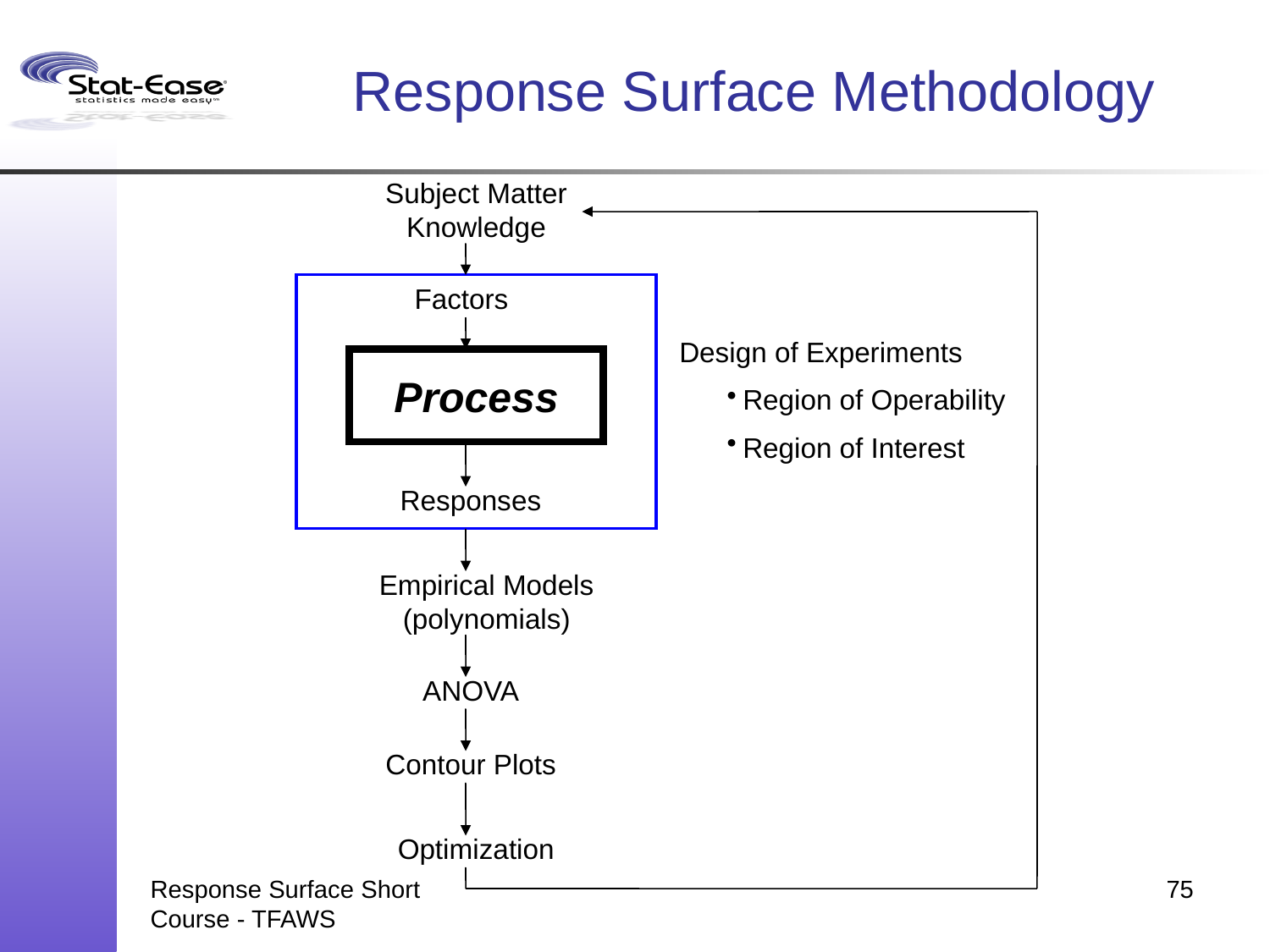

# Response Surface Methodology

Subject Matter
Knowledge

Factors

Design of Experiments
Region of Operability
Region of Interest
Process

Responses

Empirical Models
(polynomials)

ANOVA

Contour Plots

Optimization
Response Surface Short Course - TFAWS
75